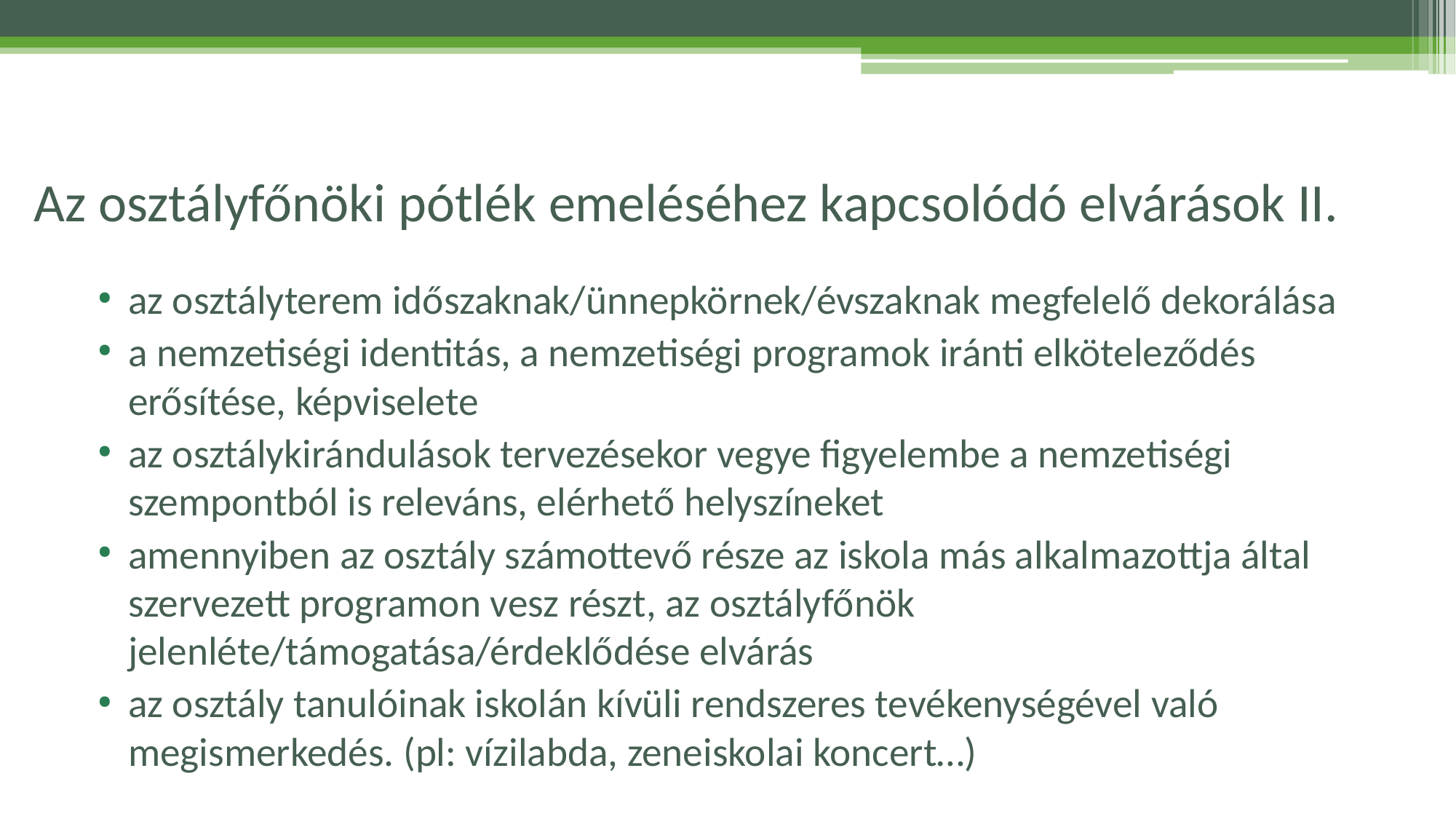

# Az osztályfőnöki pótlék emeléséhez kapcsolódó elvárások II.
az osztályterem időszaknak/ünnepkörnek/évszaknak megfelelő dekorálása
a nemzetiségi identitás, a nemzetiségi programok iránti elköteleződés erősítése, képviselete
az osztálykirándulások tervezésekor vegye figyelembe a nemzetiségi szempontból is releváns, elérhető helyszíneket
amennyiben az osztály számottevő része az iskola más alkalmazottja által szervezett programon vesz részt, az osztályfőnök jelenléte/támogatása/érdeklődése elvárás
az osztály tanulóinak iskolán kívüli rendszeres tevékenységével való megismerkedés. (pl: vízilabda, zeneiskolai koncert…)